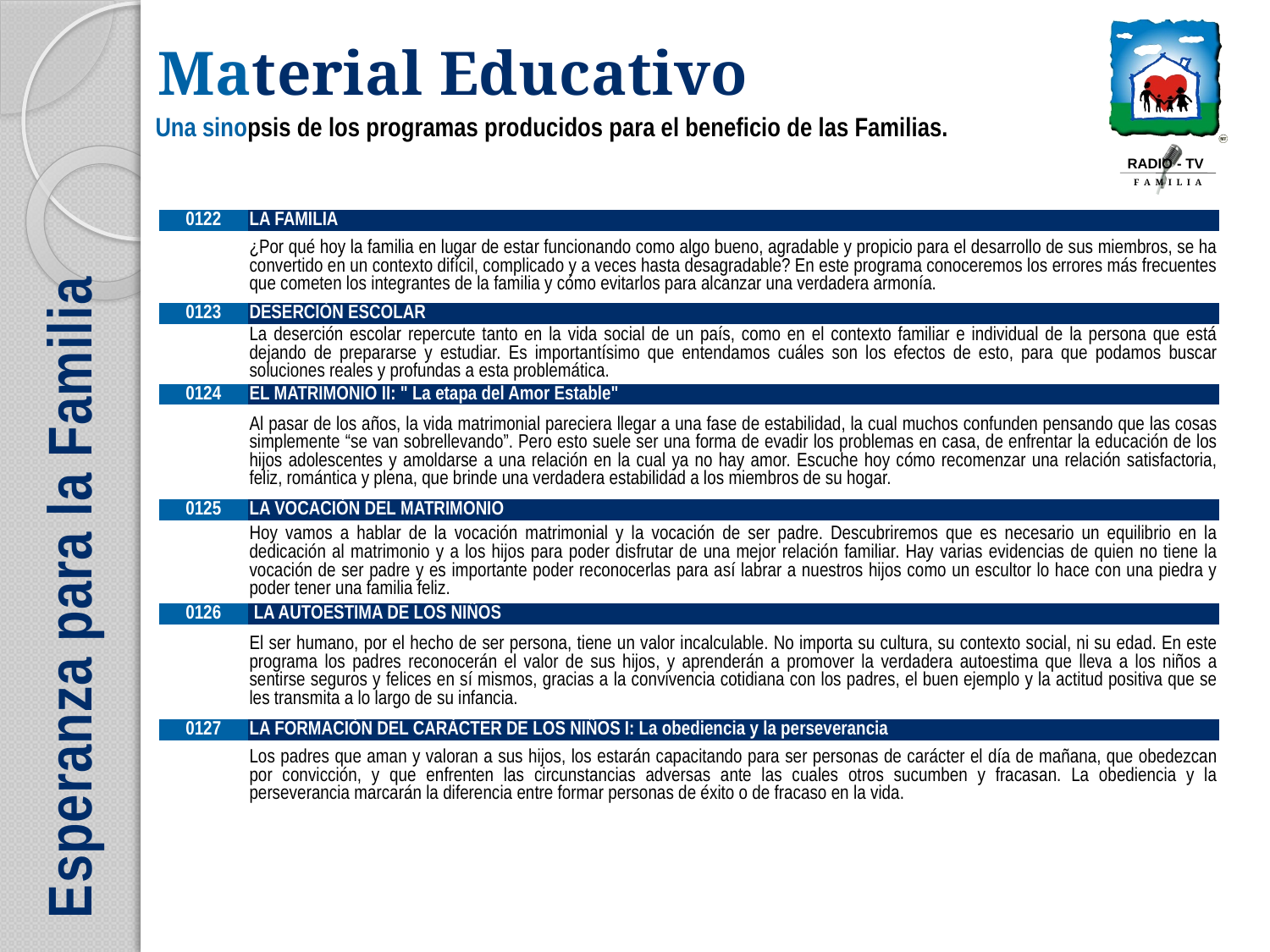

| 0122 | LA FAMILIA |
| --- | --- |
|  | ¿Por qué hoy la familia en lugar de estar funcionando como algo bueno, agradable y propicio para el desarrollo de sus miembros, se ha convertido en un contexto difícil, complicado y a veces hasta desagradable? En este programa conoceremos los errores más frecuentes que cometen los integrantes de la familia y cómo evitarlos para alcanzar una verdadera armonía. |
| 0123 | DESERCIÓN ESCOLAR |
|  | La deserción escolar repercute tanto en la vida social de un país, como en el contexto familiar e individual de la persona que está dejando de prepararse y estudiar. Es importantísimo que entendamos cuáles son los efectos de esto, para que podamos buscar soluciones reales y profundas a esta problemática. |
| 0124 | EL MATRIMONIO II: " La etapa del Amor Estable" |
|  | Al pasar de los años, la vida matrimonial pareciera llegar a una fase de estabilidad, la cual muchos confunden pensando que las cosas simplemente “se van sobrellevando”. Pero esto suele ser una forma de evadir los problemas en casa, de enfrentar la educación de los hijos adolescentes y amoldarse a una relación en la cual ya no hay amor. Escuche hoy cómo recomenzar una relación satisfactoria, feliz, romántica y plena, que brinde una verdadera estabilidad a los miembros de su hogar. |
| 0125 | LA VOCACIÓN DEL MATRIMONIO |
|  | Hoy vamos a hablar de la vocación matrimonial y la vocación de ser padre. Descubriremos que es necesario un equilibrio en la dedicación al matrimonio y a los hijos para poder disfrutar de una mejor relación familiar. Hay varias evidencias de quien no tiene la vocación de ser padre y es importante poder reconocerlas para así labrar a nuestros hijos como un escultor lo hace con una piedra y poder tener una familia feliz. |
| 0126 | LA AUTOESTIMA DE LOS NIÑOS |
|  | El ser humano, por el hecho de ser persona, tiene un valor incalculable. No importa su cultura, su contexto social, ni su edad. En este programa los padres reconocerán el valor de sus hijos, y aprenderán a promover la verdadera autoestima que lleva a los niños a sentirse seguros y felices en sí mismos, gracias a la convivencia cotidiana con los padres, el buen ejemplo y la actitud positiva que se les transmita a lo largo de su infancia. |
| 0127 | LA FORMACIÓN DEL CARÁCTER DE LOS NIÑOS I: La obediencia y la perseverancia |
|  | Los padres que aman y valoran a sus hijos, los estarán capacitando para ser personas de carácter el día de mañana, que obedezcan por convicción, y que enfrenten las circunstancias adversas ante las cuales otros sucumben y fracasan. La obediencia y la perseverancia marcarán la diferencia entre formar personas de éxito o de fracaso en la vida. |